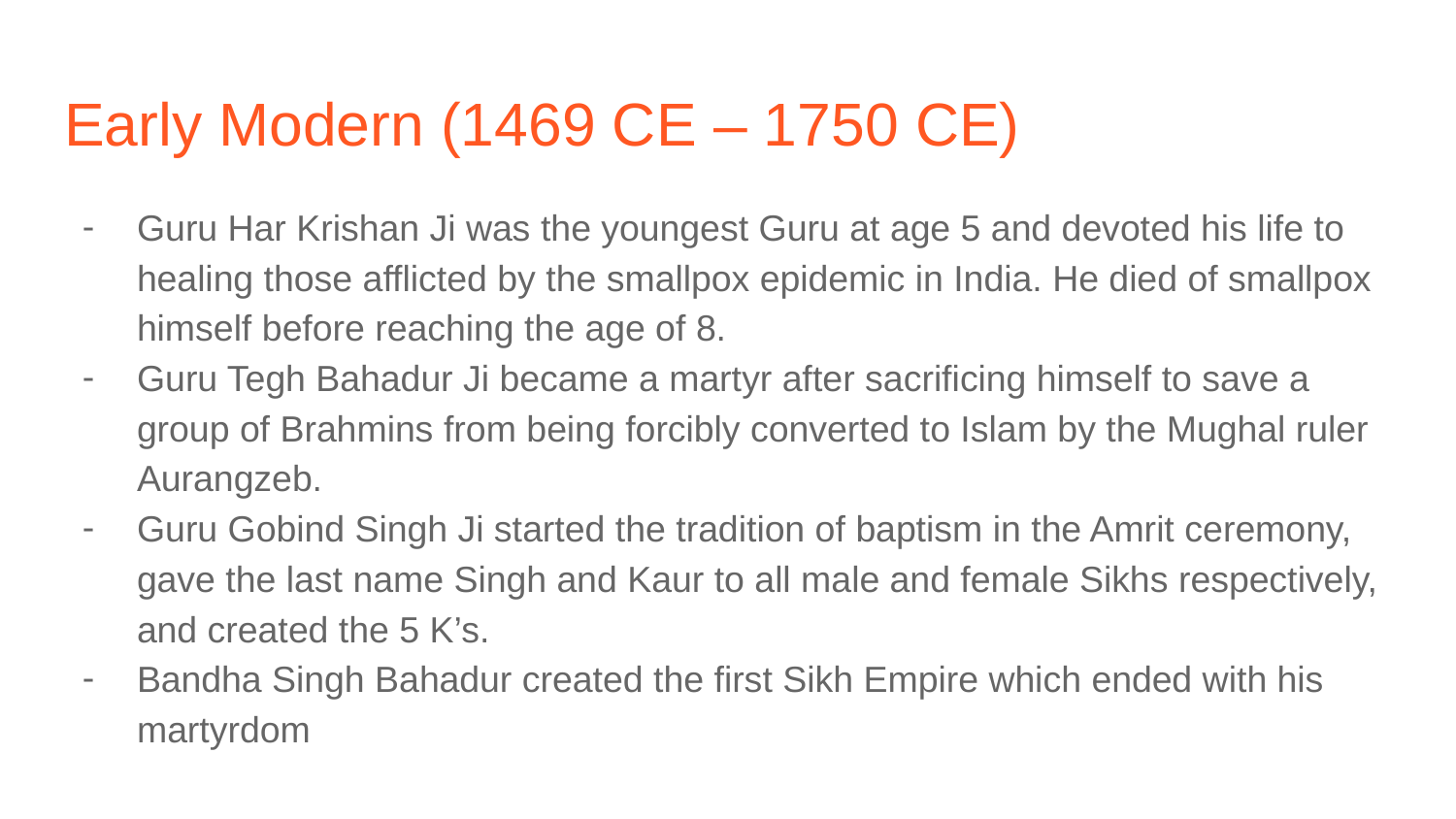

# Early Modern (1469 CE – 1750 CE)
Guru Har Krishan Ji was the youngest Guru at age 5 and devoted his life to healing those afflicted by the smallpox epidemic in India. He died of smallpox himself before reaching the age of 8.
Guru Tegh Bahadur Ji became a martyr after sacrificing himself to save a group of Brahmins from being forcibly converted to Islam by the Mughal ruler Aurangzeb.
Guru Gobind Singh Ji started the tradition of baptism in the Amrit ceremony, gave the last name Singh and Kaur to all male and female Sikhs respectively, and created the 5 K’s.
Bandha Singh Bahadur created the first Sikh Empire which ended with his martyrdom